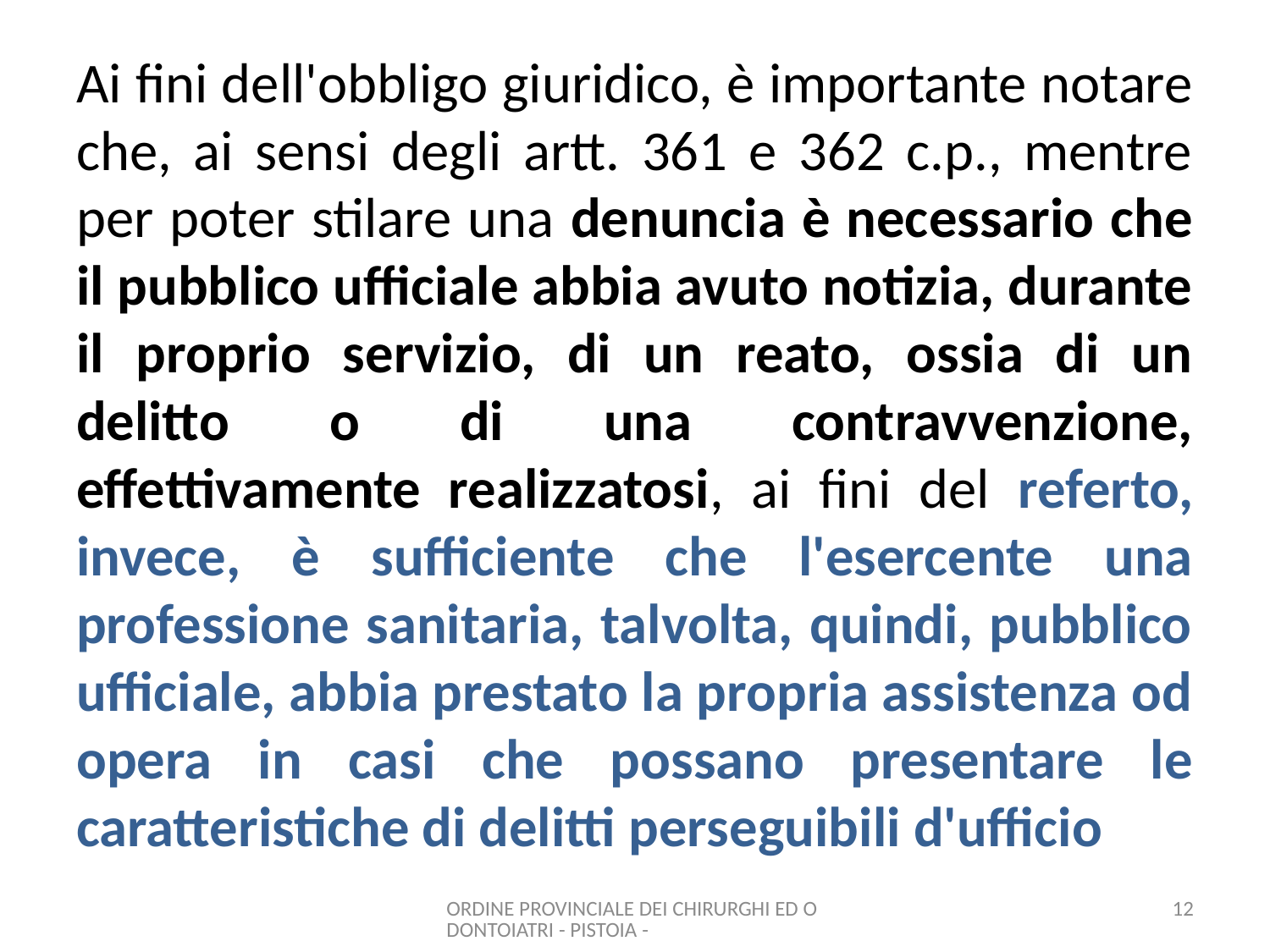

# Ai fini dell'obbligo giuridico, è importante notare che, ai sensi degli artt. 361 e 362 c.p., mentre per poter stilare una denuncia è necessario che il pubblico ufficiale abbia avuto notizia, durante il proprio servizio, di un reato, ossia di un delitto o di una contravvenzione, effettivamente realizzatosi, ai fini del referto, invece, è sufficiente che l'esercente una professione sanitaria, talvolta, quindi, pubblico ufficiale, abbia prestato la propria assistenza od opera in casi che possano presentare le caratteristiche di delitti perseguibili d'ufficio
ORDINE PROVINCIALE DEI CHIRURGHI ED ODONTOIATRI - PISTOIA -
12